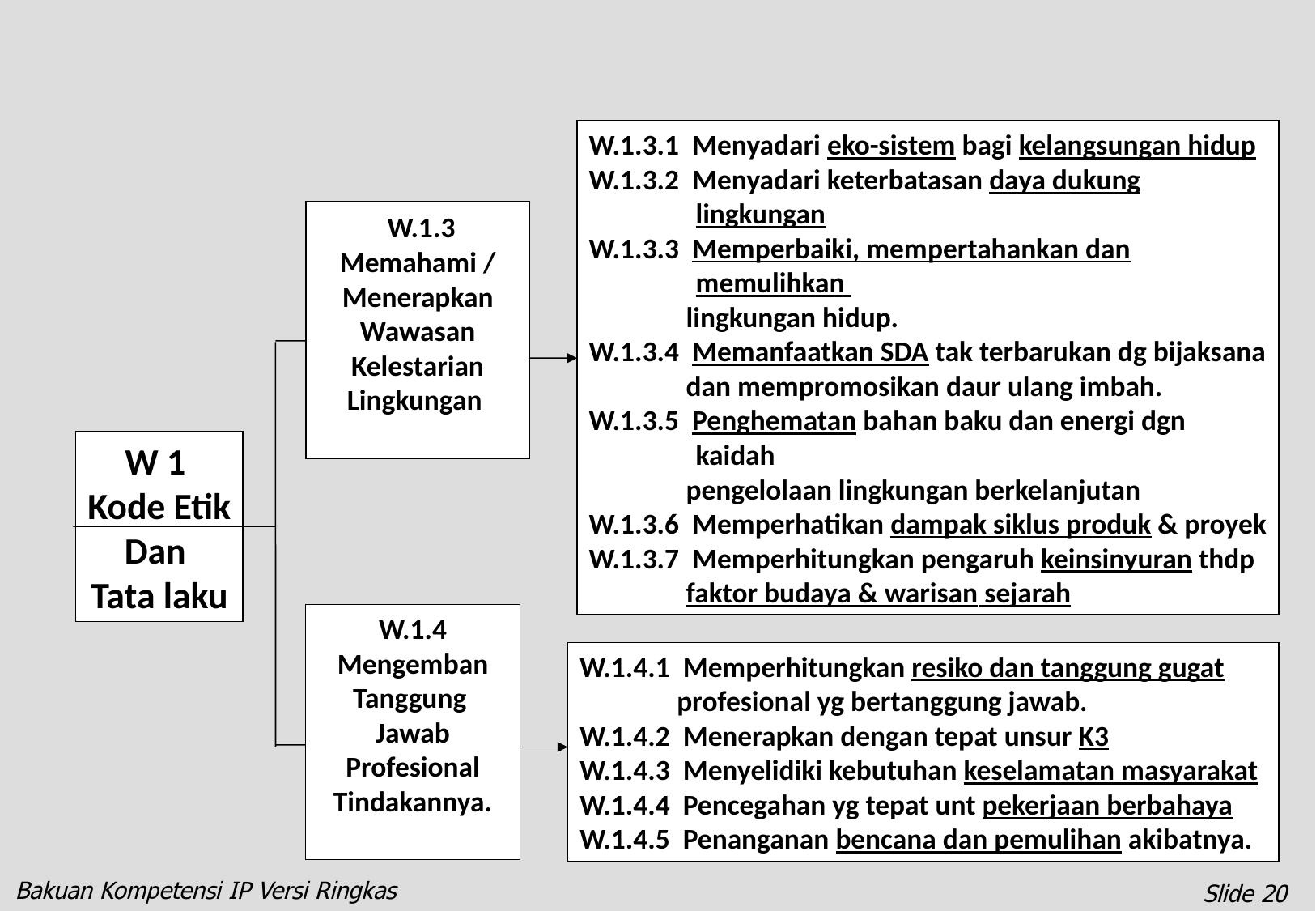

W.1.3.1  Menyadari eko-sistem bagi kelangsungan hidup
W.1.3.2  Menyadari keterbatasan daya dukung lingkungan
W.1.3.3  Memperbaiki, mempertahankan dan memulihkan
               lingkungan hidup.
W.1.3.4  Memanfaatkan SDA tak terbarukan dg bijaksana
               dan mempromosikan daur ulang imbah.
W.1.3.5  Penghematan bahan baku dan energi dgn kaidah
               pengelolaan lingkungan berkelanjutan
W.1.3.6  Memperhatikan dampak siklus produk & proyek
W.1.3.7  Memperhitungkan pengaruh keinsinyuran thdp
               faktor budaya & warisan sejarah
 W.1.3
Memahami /
Menerapkan Wawasan Kelestarian Lingkungan

W 1
Kode Etik
Dan
Tata laku

W.1.4
Mengemban
Tanggung
Jawab
Profesional
Tindakannya.

W.1.4.1  Memperhitungkan resiko dan tanggung gugat
               profesional yg bertanggung jawab.
W.1.4.2  Menerapkan dengan tepat unsur K3
W.1.4.3  Menyelidiki kebutuhan keselamatan masyarakat
W.1.4.4  Pencegahan yg tepat unt pekerjaan berbahaya
W.1.4.5  Penanganan bencana dan pemulihan akibatnya.

Bakuan Kompetensi IP Versi Ringkas
Slide 20